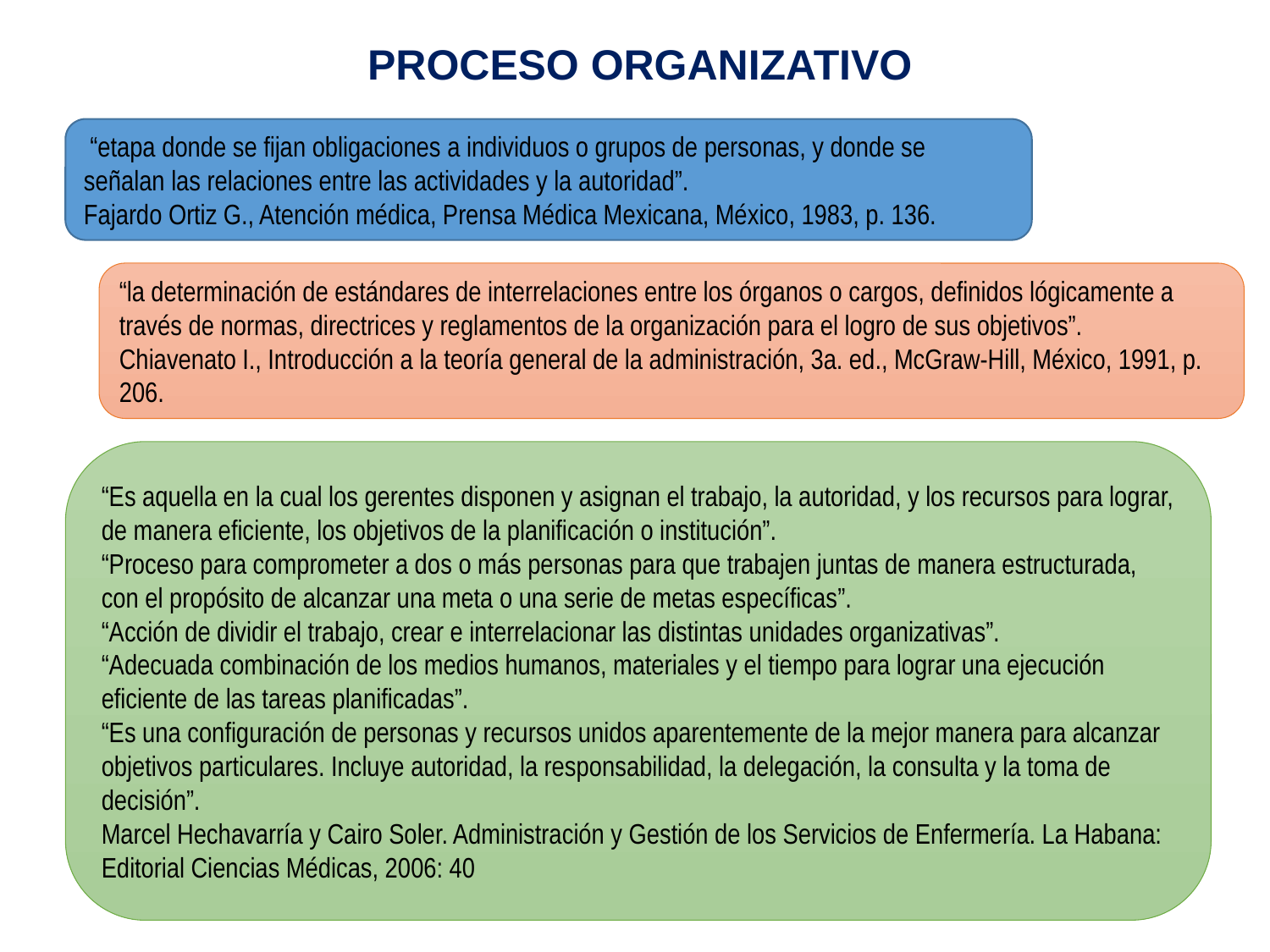

PROCESO ORGANIZATIVO

 “etapa donde se fijan obligaciones a individuos o grupos de personas, y donde se señalan las relaciones entre las actividades y la autoridad”.
Fajardo Ortiz G., Atención médica, Prensa Médica Mexicana, México, 1983, p. 136.

“la determinación de estándares de interrelaciones entre los órganos o cargos, definidos lógicamente a través de normas, directrices y reglamentos de la organización para el logro de sus objetivos”.
Chiavenato I., Introducción a la teoría general de la administración, 3a. ed., McGraw-Hill, México, 1991, p. 206.

.

“Es aquella en la cual los gerentes disponen y asignan el trabajo, la autoridad, y los recursos para lograr, de manera eficiente, los objetivos de la planificación o institución”.
“Proceso para comprometer a dos o más personas para que trabajen juntas de manera estructurada, con el propósito de alcanzar una meta o una serie de metas específicas”.
“Acción de dividir el trabajo, crear e interrelacionar las distintas unidades organizativas”.
“Adecuada combinación de los medios humanos, materiales y el tiempo para lograr una ejecución eficiente de las tareas planificadas”.
“Es una configuración de personas y recursos unidos aparentemente de la mejor manera para alcanzar objetivos particulares. Incluye autoridad, la responsabilidad, la delegación, la consulta y la toma de decisión”.
Marcel Hechavarría y Cairo Soler. Administración y Gestión de los Servicios de Enfermería. La Habana: Editorial Ciencias Médicas, 2006: 40